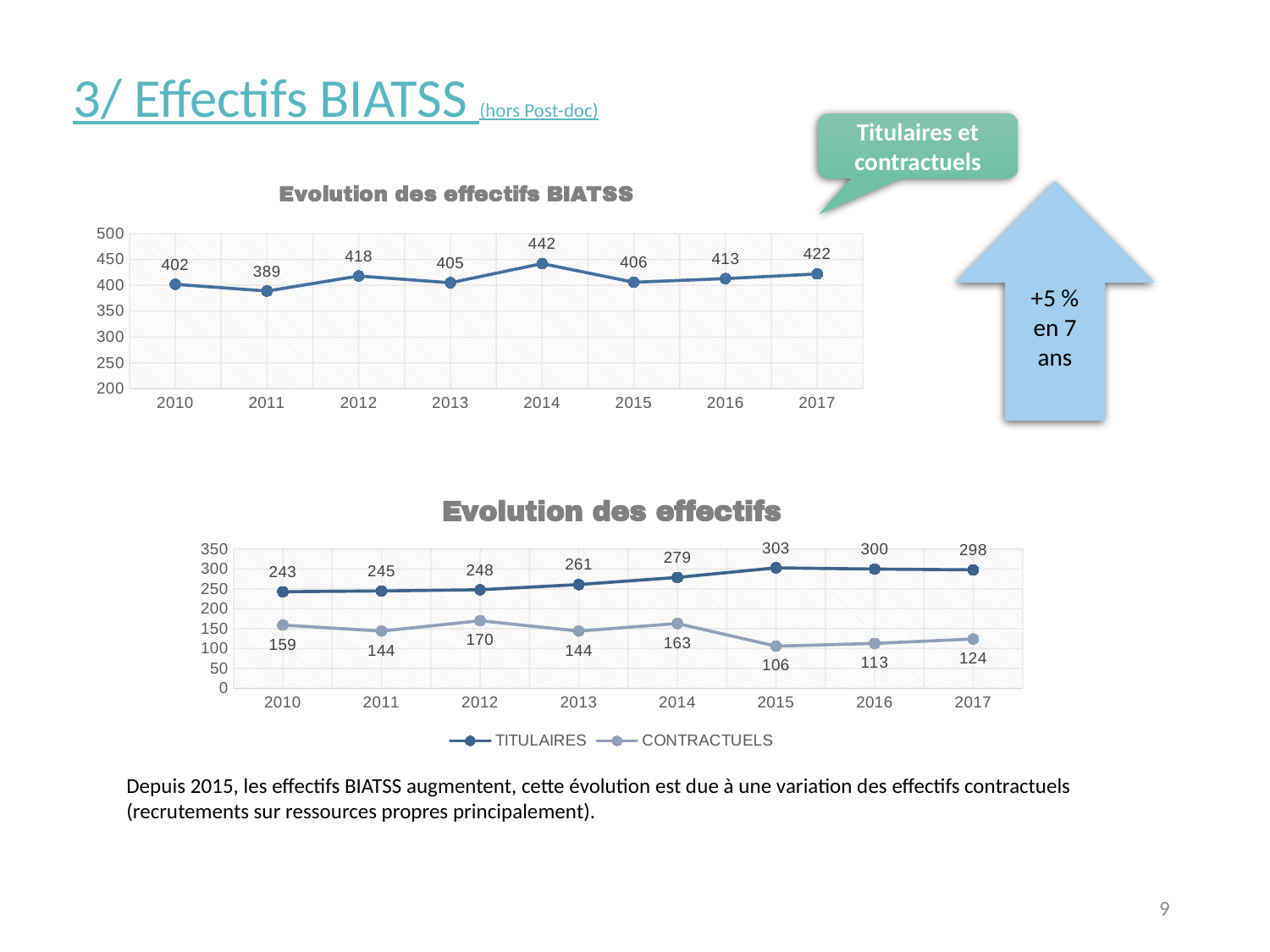

# 3/ Effectifs BIATSS (hors Post-doc)
Titulaires et contractuels

### Chart: Evolution des effectifs BIATSS

| Category | Nb total BIATSS |
|---|---|
| 2010 | 402.0 |
| 2011 | 389.0 |
| 2012 | 418.0 |
| 2013 | 405.0 |
| 2014 | 442.0 |
| 2015 | 406.0 |
| 2016 | 413.0 |
| 2017 | 422.0 |
+5 % en 7 ans

### Chart: Evolution des effectifs

| Category | TITULAIRES | CONTRACTUELS |
|---|---|---|
| 2010 | 243.0 | 159.0 |
| 2011 | 245.0 | 144.0 |
| 2012 | 248.0 | 170.0 |
| 2013 | 261.0 | 144.0 |
| 2014 | 279.0 | 163.0 |
| 2015 | 303.0 | 106.0 |
| 2016 | 300.0 | 113.0 |
| 2017 | 298.0 | 124.0 |
Depuis 2015, les effectifs BIATSS augmentent, cette évolution est due à une variation des effectifs contractuels (recrutements sur ressources propres principalement).
9